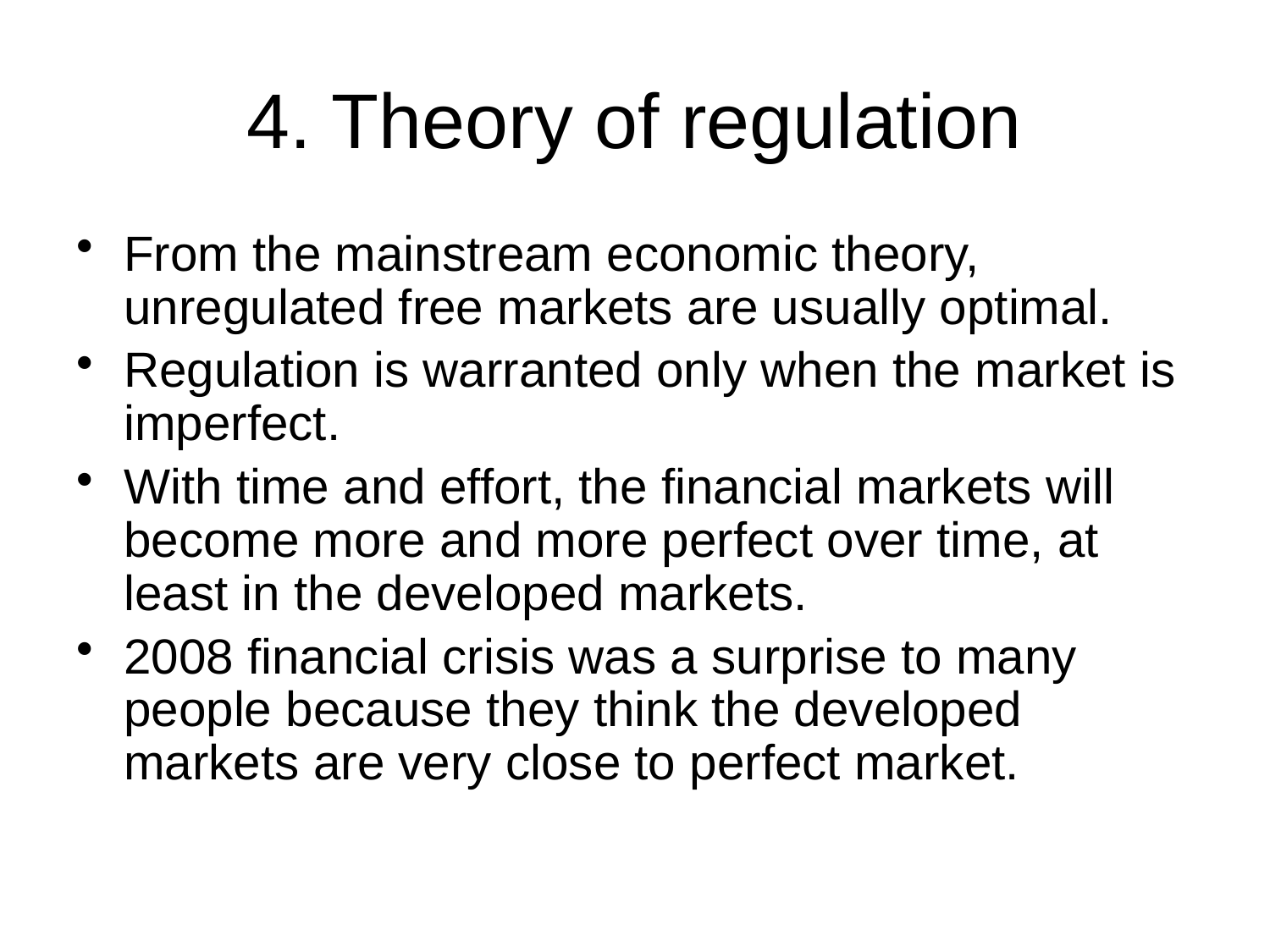

# 4. Theory of regulation
From the mainstream economic theory, unregulated free markets are usually optimal.
Regulation is warranted only when the market is imperfect.
With time and effort, the financial markets will become more and more perfect over time, at least in the developed markets.
2008 financial crisis was a surprise to many people because they think the developed markets are very close to perfect market.